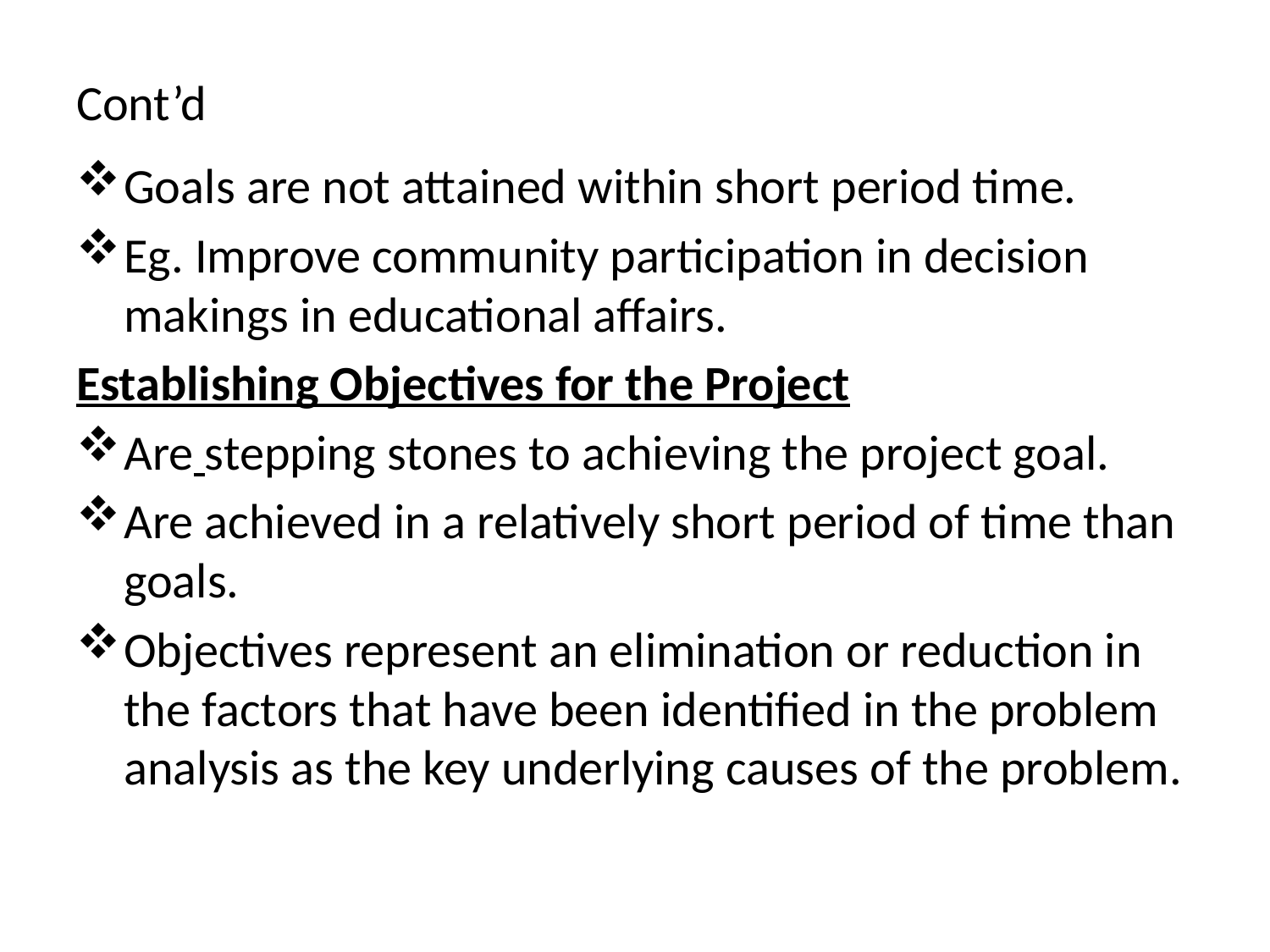

# Cont’d
Goals are not attained within short period time.
Eg. Improve community participation in decision makings in educational affairs.
Establishing Objectives for the Project
Are stepping stones to achieving the project goal.
Are achieved in a relatively short period of time than goals.
Objectives represent an elimination or reduction in the factors that have been identified in the problem analysis as the key underlying causes of the problem.